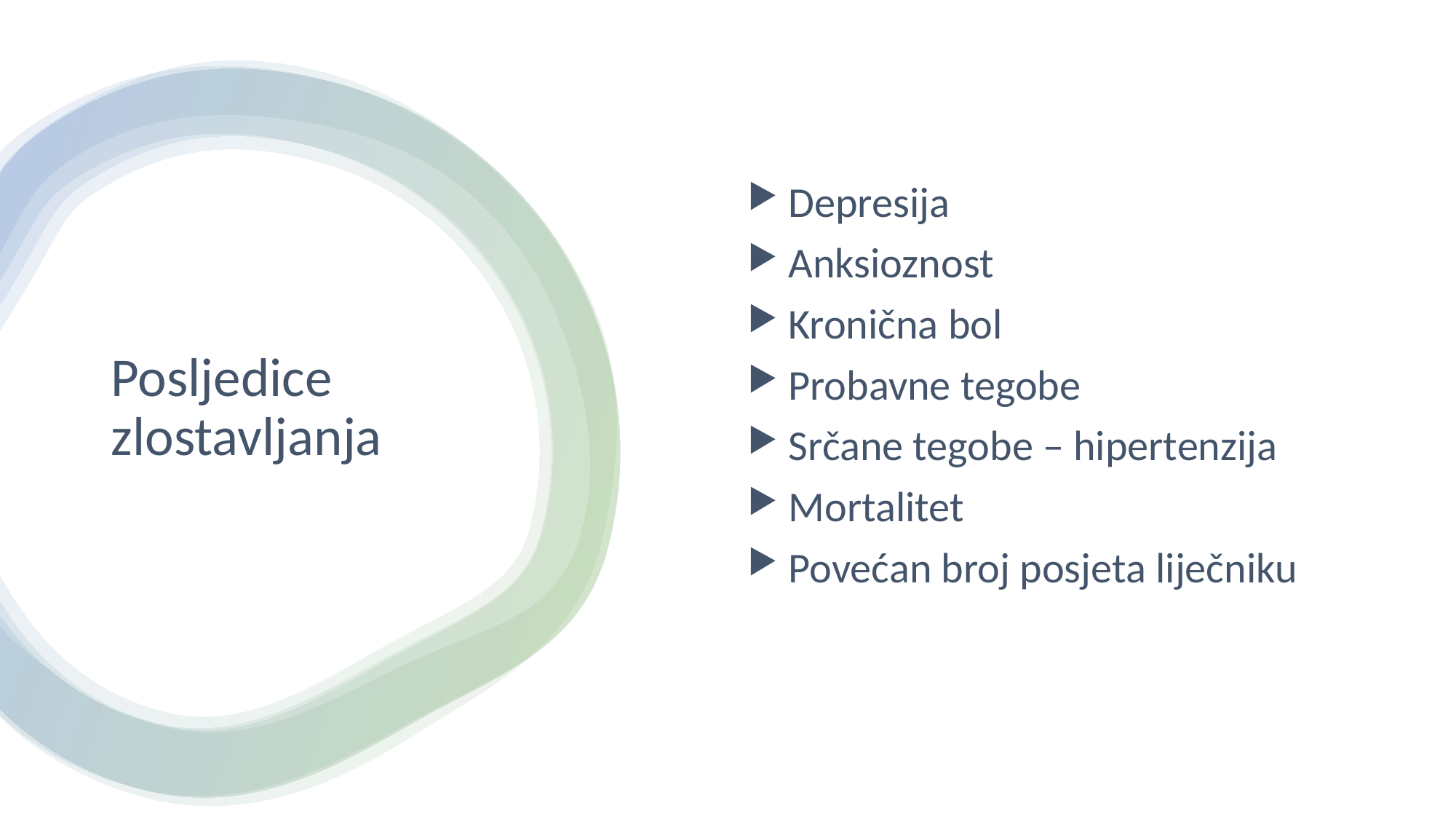

Depresija
Anksioznost
Kronična bol
Probavne tegobe
Srčane tegobe – hipertenzija
Mortalitet
Povećan broj posjeta liječniku

# Posljedice zlostavljanja